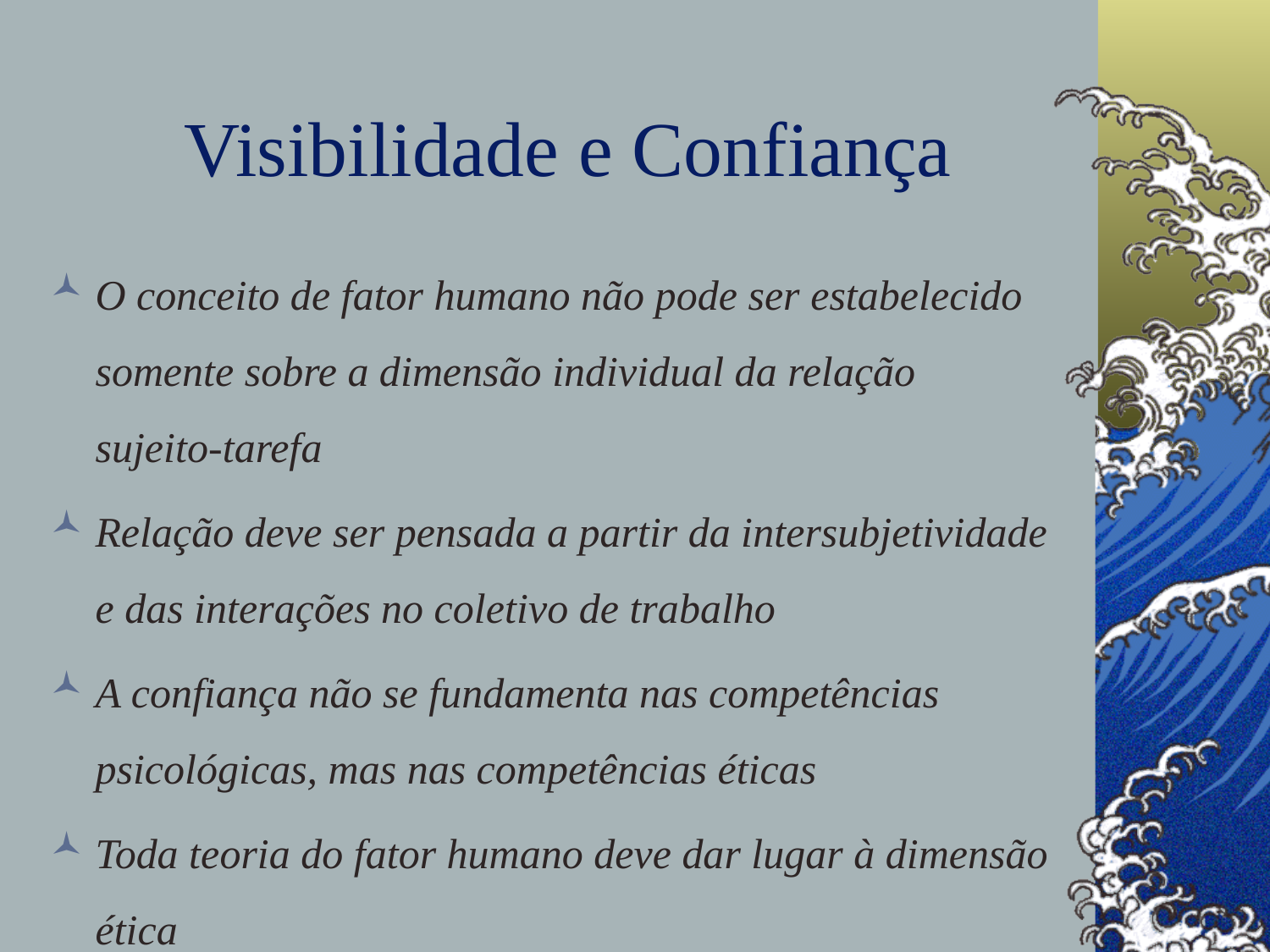

# Visibilidade e Confiança
O conceito de fator humano não pode ser estabelecido somente sobre a dimensão individual da relação sujeito-tarefa
Relação deve ser pensada a partir da intersubjetividade e das interações no coletivo de trabalho
A confiança não se fundamenta nas competências psicológicas, mas nas competências éticas
Toda teoria do fator humano deve dar lugar à dimensão ética